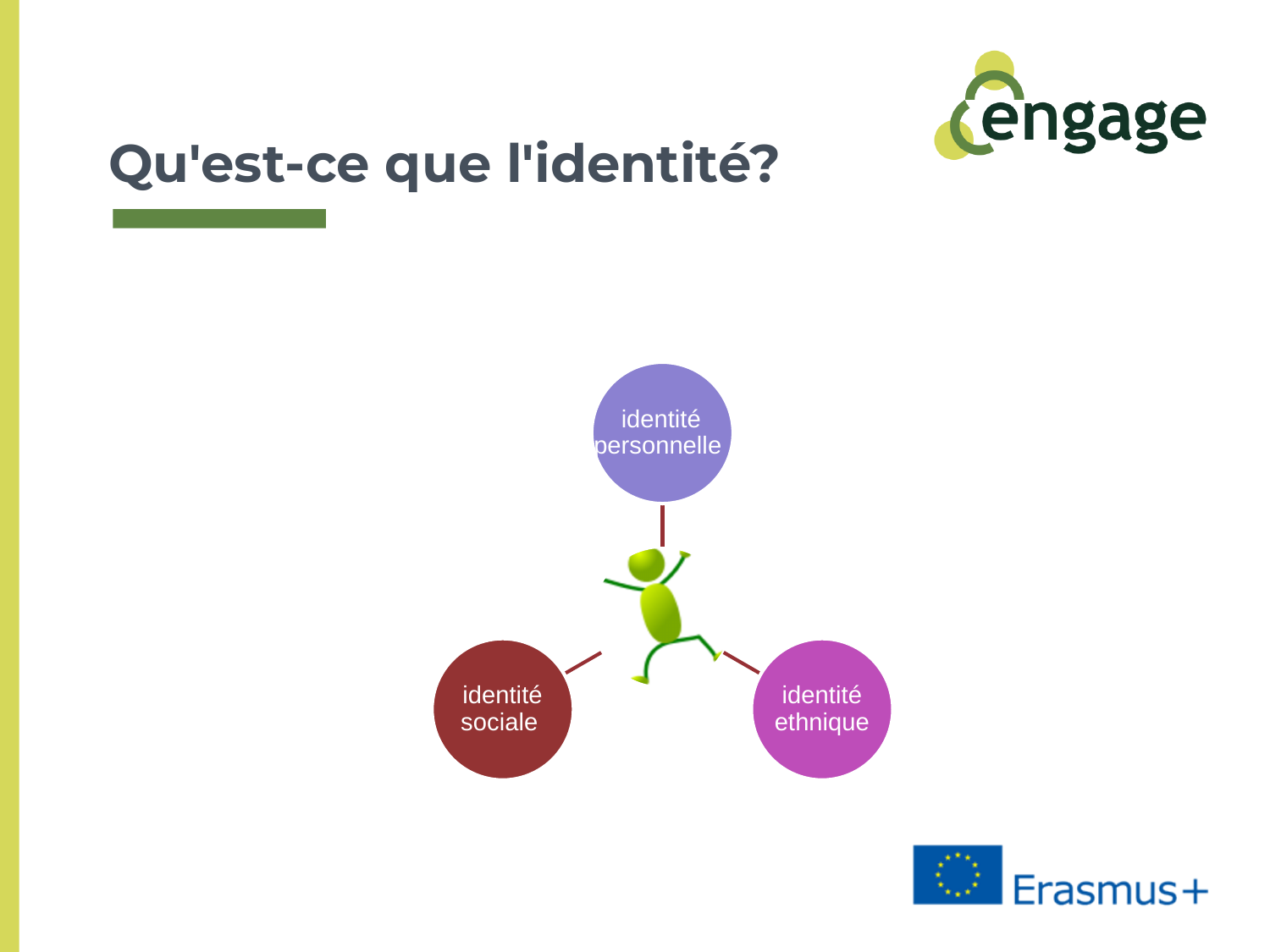

# Qu'est-ce que l'identité?

identité personnelle

identité sociale
identité ethnique